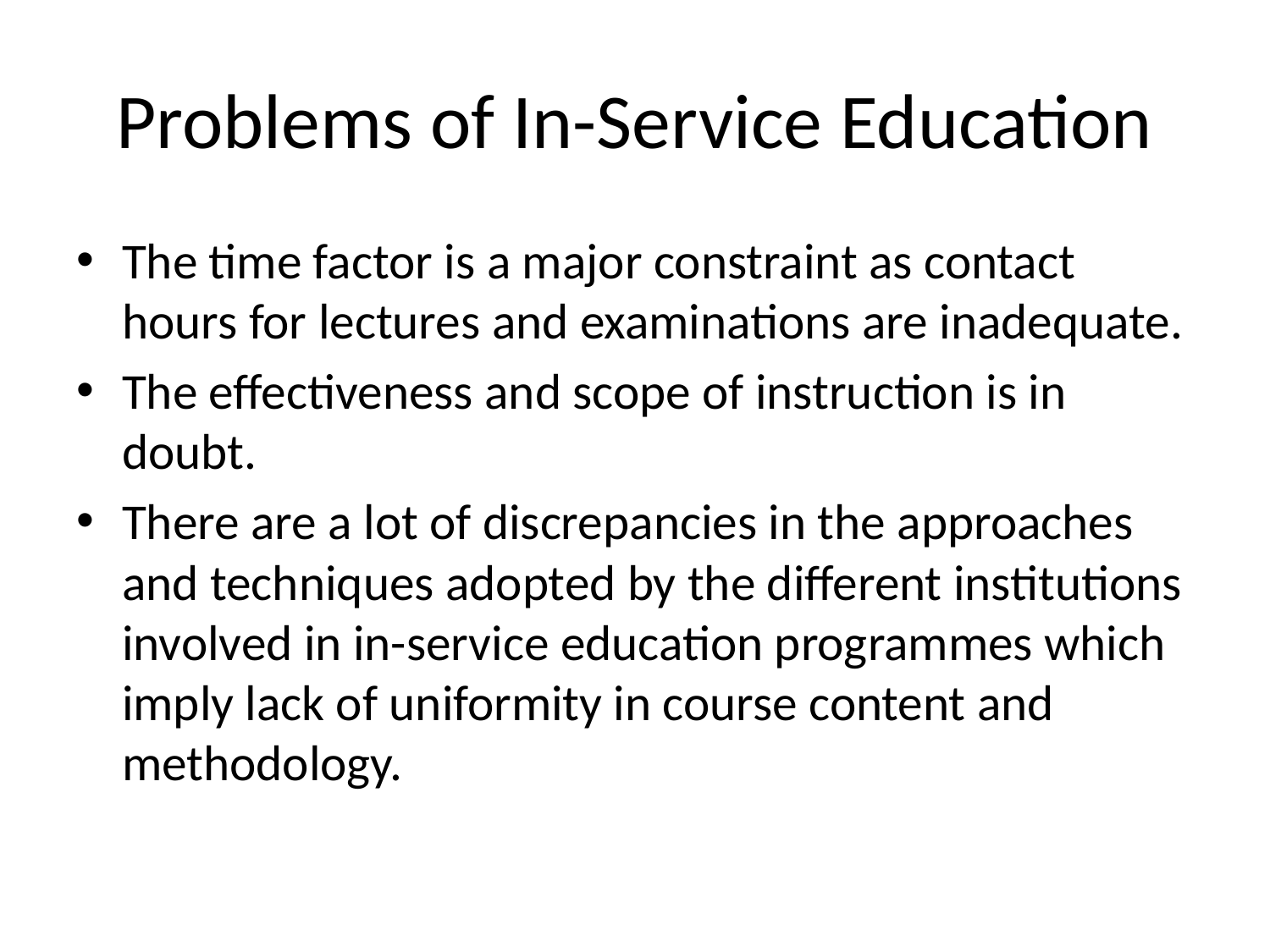

# Problems of In-Service Education
The time factor is a major constraint as contact hours for lectures and examinations are inadequate.
The effectiveness and scope of instruction is in doubt.
There are a lot of discrepancies in the approaches and techniques adopted by the different institutions involved in in-service education programmes which imply lack of uniformity in course content and methodology.